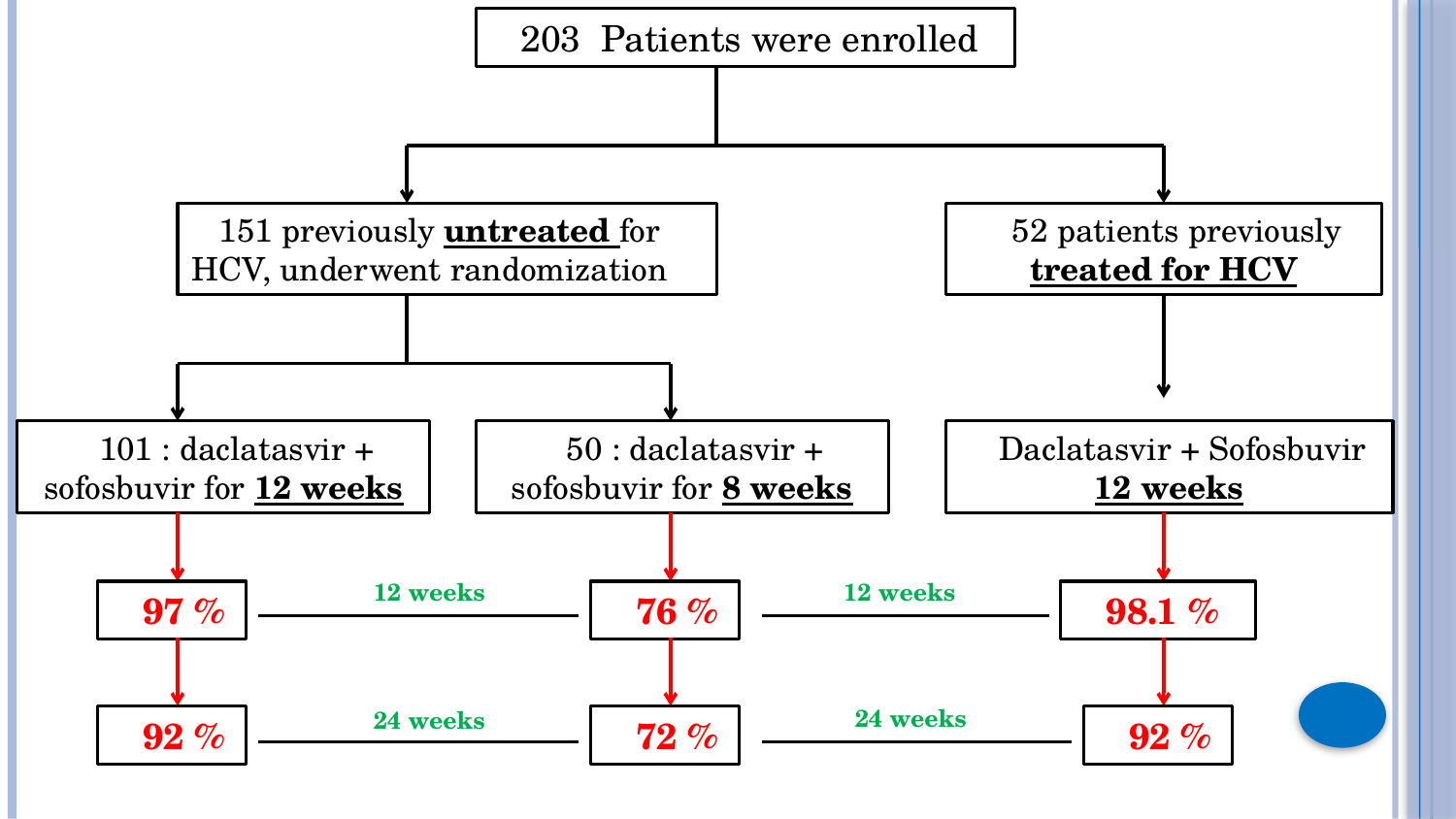

203  Patients were enrolled
   151 previously untreated for HCV, underwent randomization
   52 patients previously treated for HCV
   101 : daclatasvir + sofosbuvir for 12 weeks
   50 : daclatasvir + sofosbuvir for 8 weeks
   Daclatasvir + Sofosbuvir 12 weeks
   12 weeks
   12 weeks
   97 %
   76 %
   98.1 %
29
   24 weeks
   24 weeks
   92 %
   72 %
   92 %